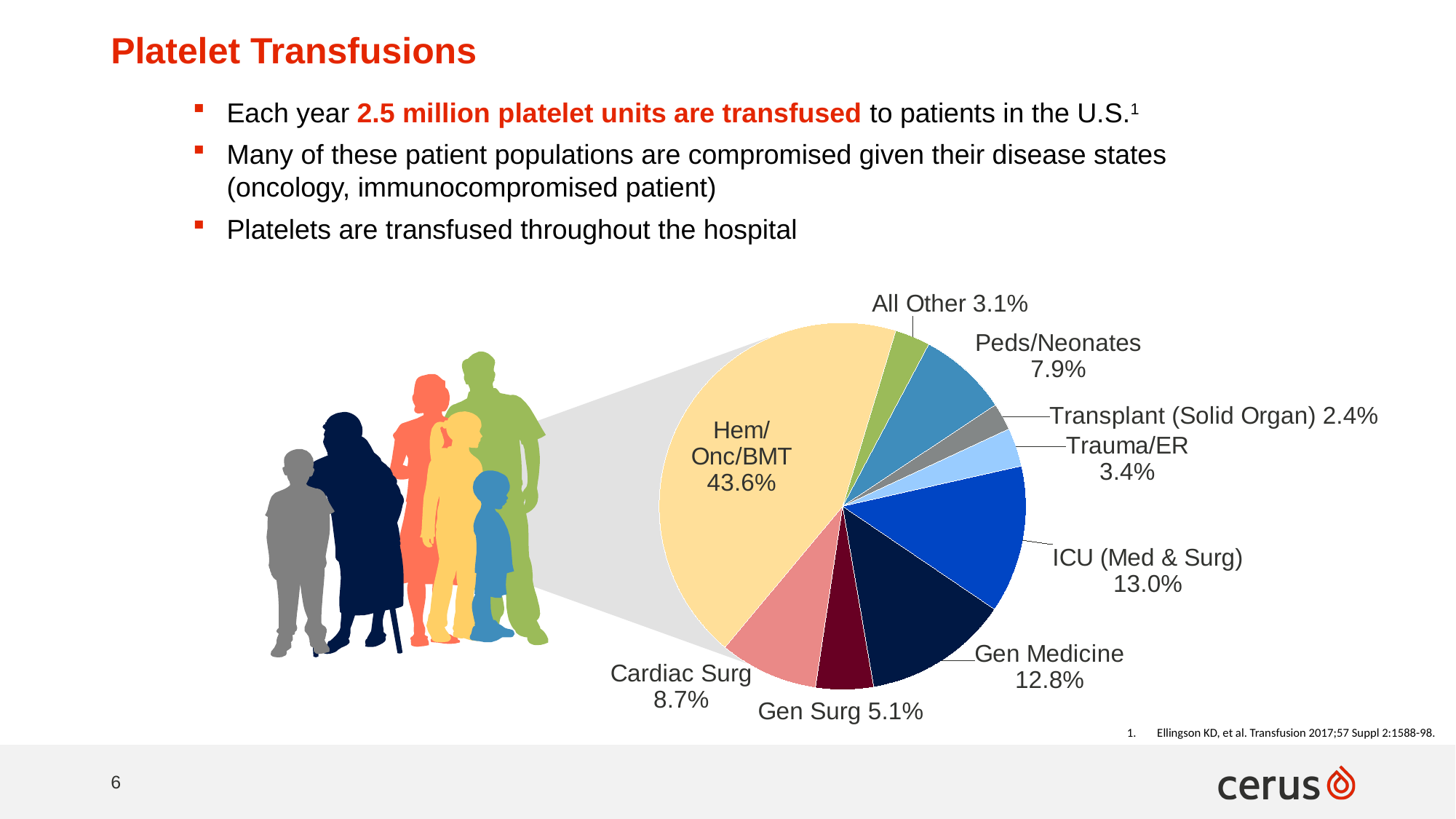

# Platelet Transfusions

### Chart

| Category |  |
|---|---|
| Peds/Neonates | 0.079 |
| Transplant (Solid Organ) | 0.024 |
| Trauma/ER | 0.034 |
| ICU (Med & Surg) | 0.13 |
| Gen Medicine | 0.128 |
| Gen Surg | 0.051 |
| Cardiac Surg | 0.087 |
| Hem/Onc/BMT | 0.436 |
| All Other | 0.031 |
Each year 2.5 million platelet units are transfused to patients in the U.S.1
Many of these patient populations are compromised given their disease states (oncology, immunocompromised patient)
Platelets are transfused throughout the hospital

 Ellingson KD, et al. Transfusion 2017;57 Suppl 2:1588-98.
6